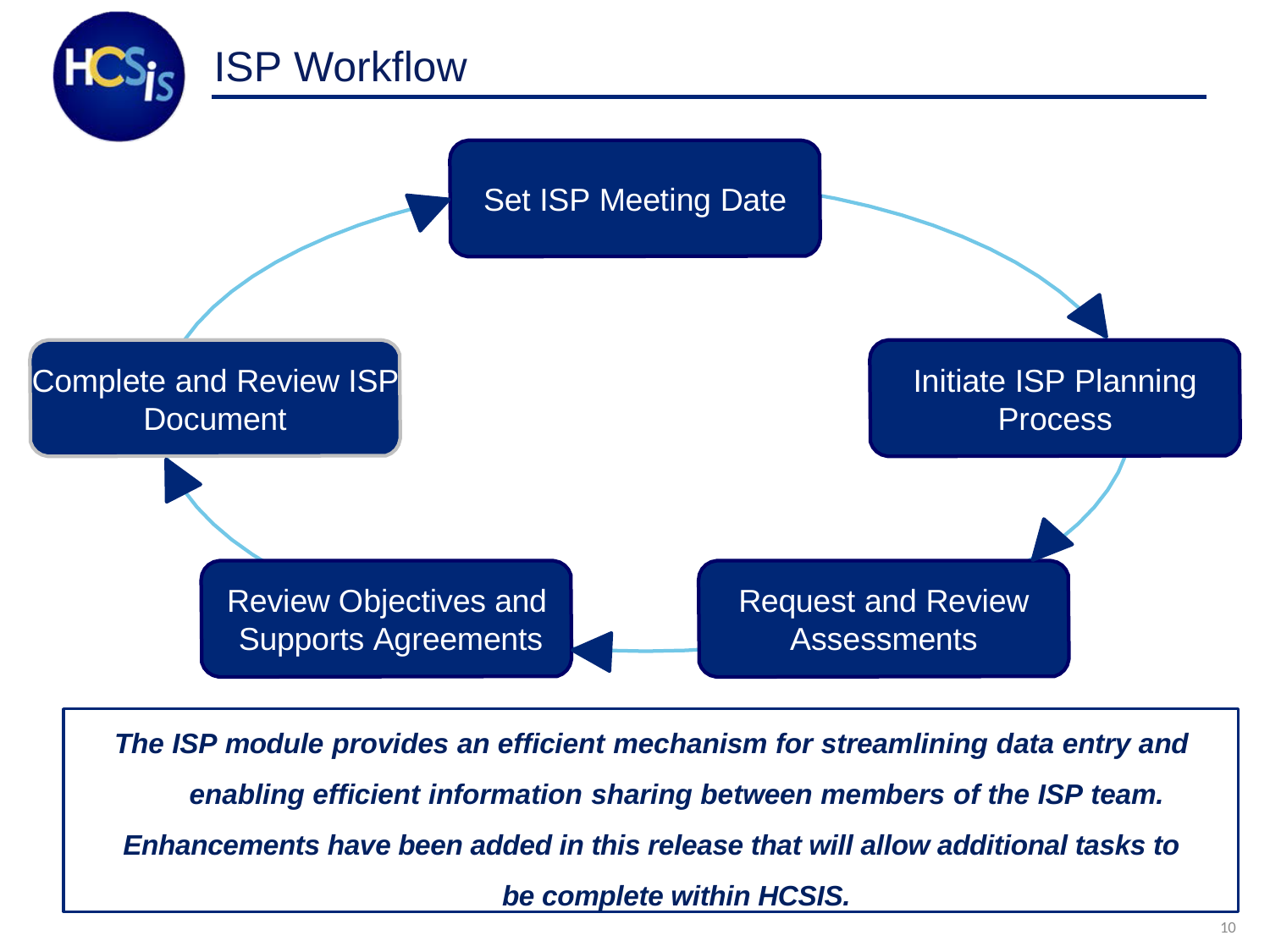

# ISP Workflow

Set ISP Meeting Date

Complete and Review ISP Document

Initiate ISP Planning Process

Review Objectives and Supports Agreements

Request and Review Assessments

The ISP module provides an efficient mechanism for streamlining data entry and enabling efficient information sharing between members of the ISP team.
Enhancements have been added in this release that will allow additional tasks to be complete within HCSIS.
10